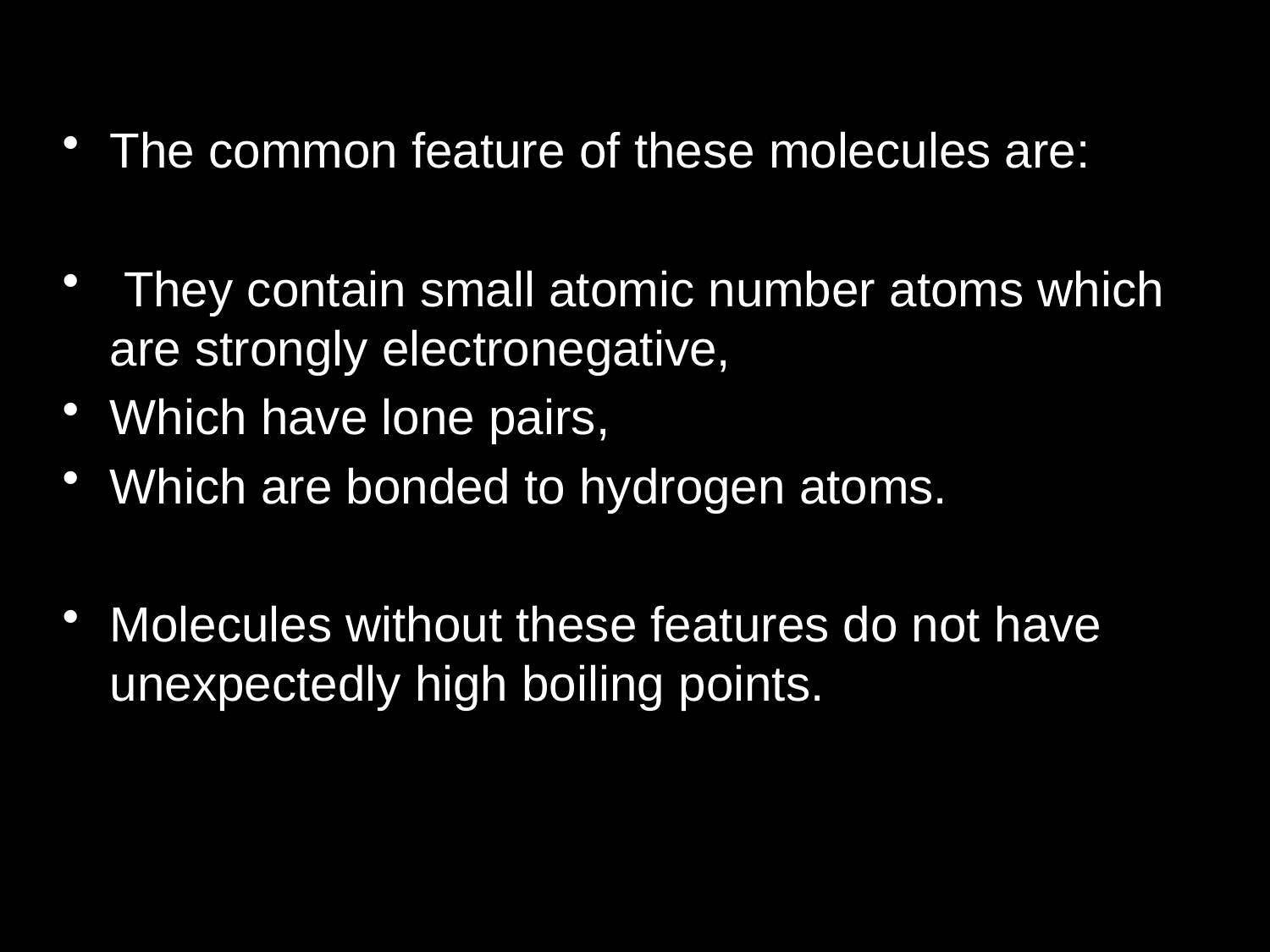

The common feature of these molecules are:

 They contain small atomic number atoms which are strongly electronegative,
Which have lone pairs,
Which are bonded to hydrogen atoms.

Molecules without these features do not have unexpectedly high boiling points.